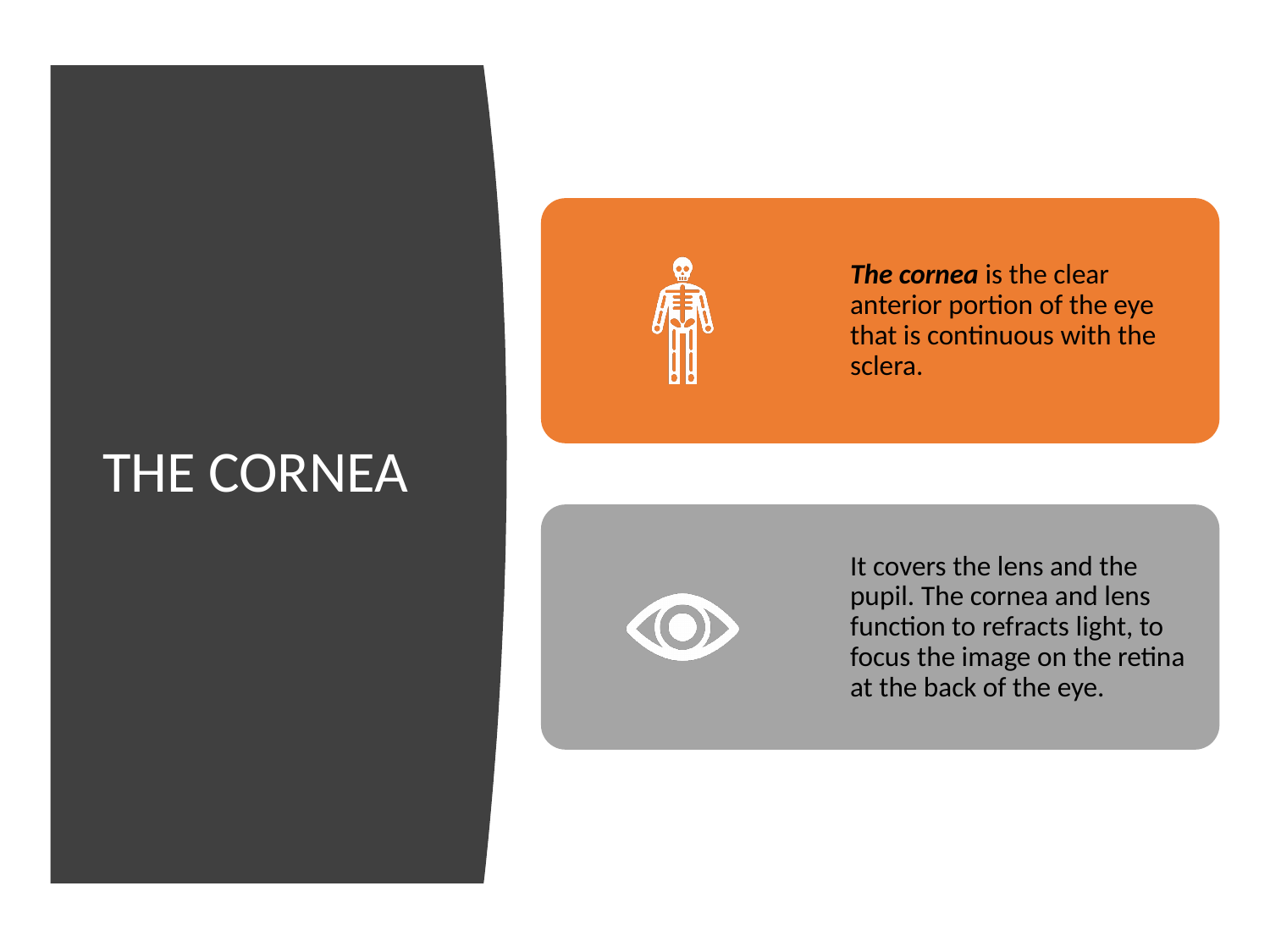

​The cornea is the clear anterior portion of the eye that is continuous with the sclera.
It covers the lens and the pupil. The cornea and lens function to refracts light, to focus the image on the retina at the back of the eye.

# THE CORNEA